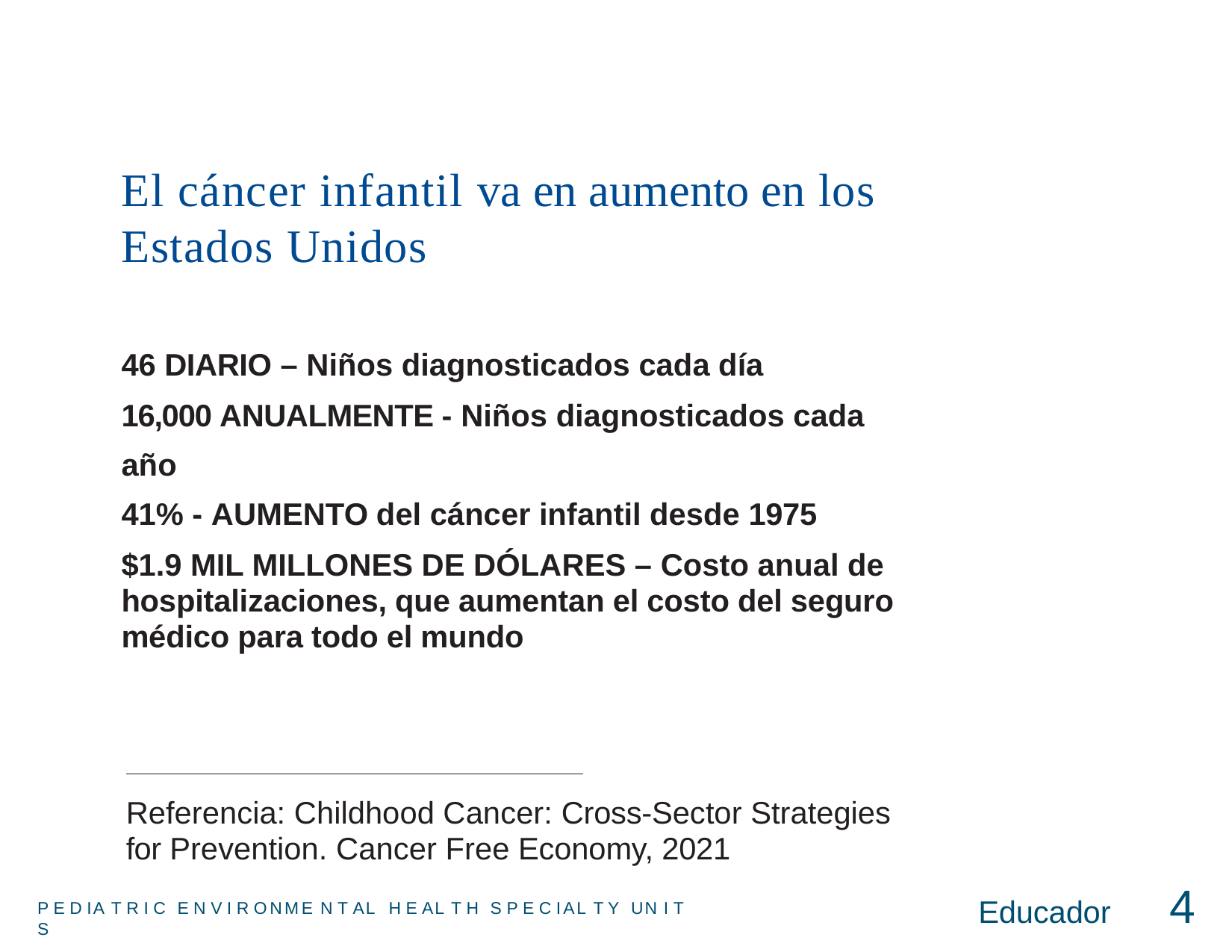

# El cáncer infantil va en aumento en los Estados Unidos
46 DIARIO – Niños diagnosticados cada día
16,000 ANUALMENTE - Niños diagnosticados cada año
41% - AUMENTO del cáncer infantil desde 1975
$1.9 MIL MILLONES DE DÓLARES – Costo anual de hospitalizaciones, que aumentan el costo del seguro médico para todo el mundo

Referencia: Childhood Cancer: Cross-Sector Strategies for Prevention. Cancer Free Economy, 2021
Educador	4
P E D IA T R I C E N V I R ONME N T AL H E AL T H S P E C IAL T Y UN I T S